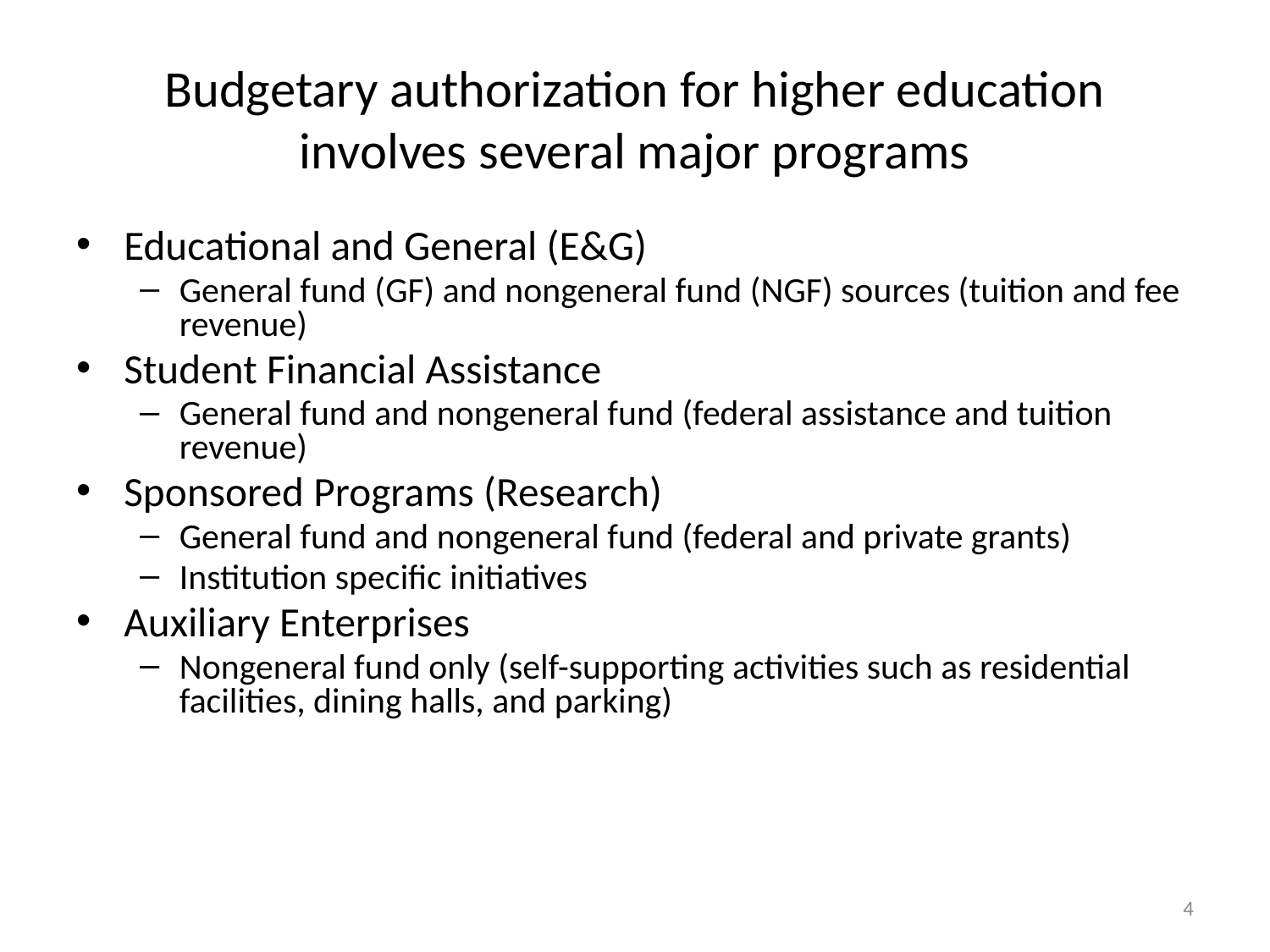

# Budgetary authorization for higher education involves several major programs
Educational and General (E&G)
General fund (GF) and nongeneral fund (NGF) sources (tuition and fee revenue)
Student Financial Assistance
General fund and nongeneral fund (federal assistance and tuition revenue)
Sponsored Programs (Research)
General fund and nongeneral fund (federal and private grants)
Institution specific initiatives
Auxiliary Enterprises
Nongeneral fund only (self-supporting activities such as residential facilities, dining halls, and parking)
4